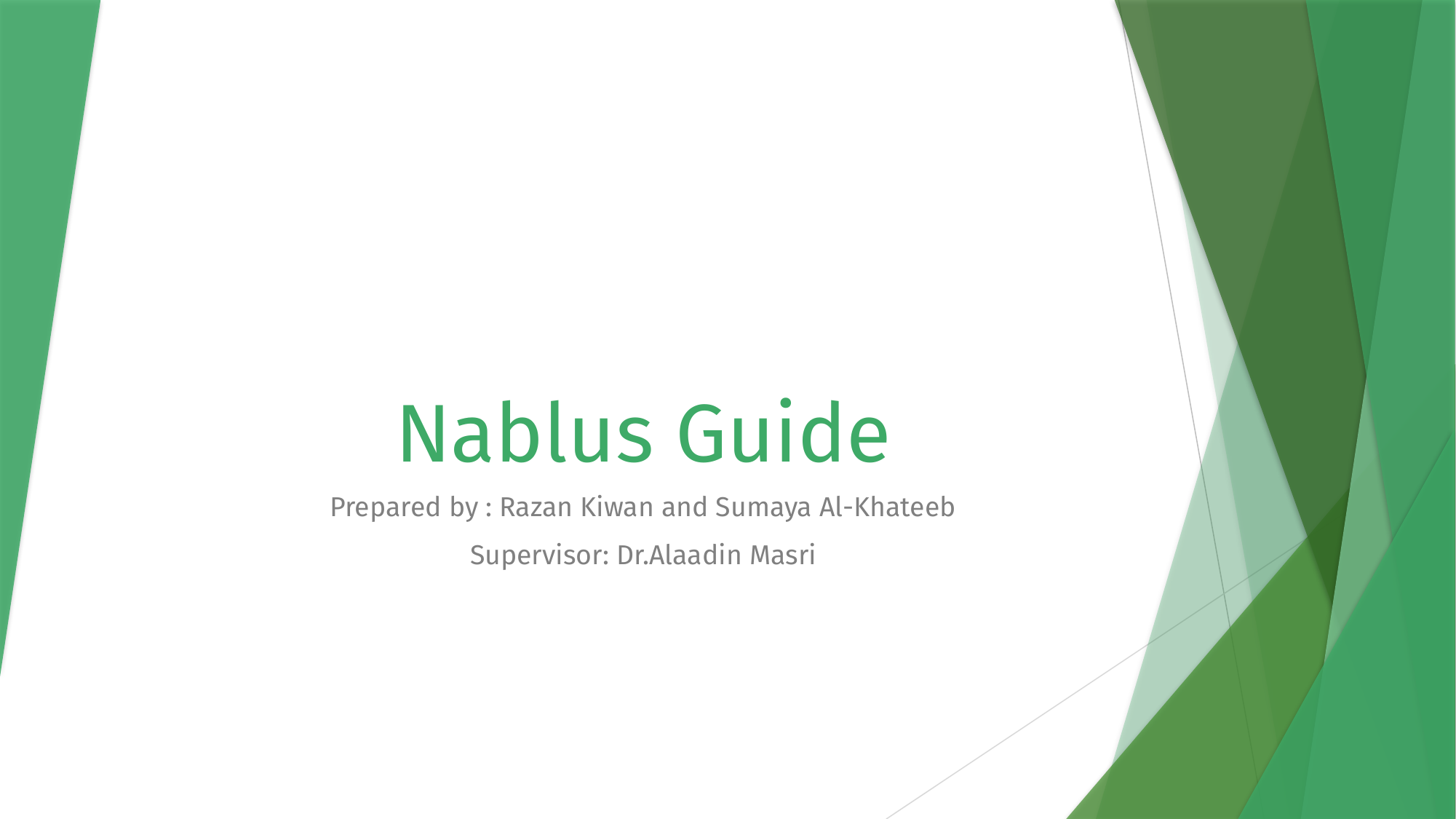

# Nablus Guide
Prepared by : Razan Kiwan and Sumaya Al-Khateeb
Supervisor: Dr.Alaadin Masri